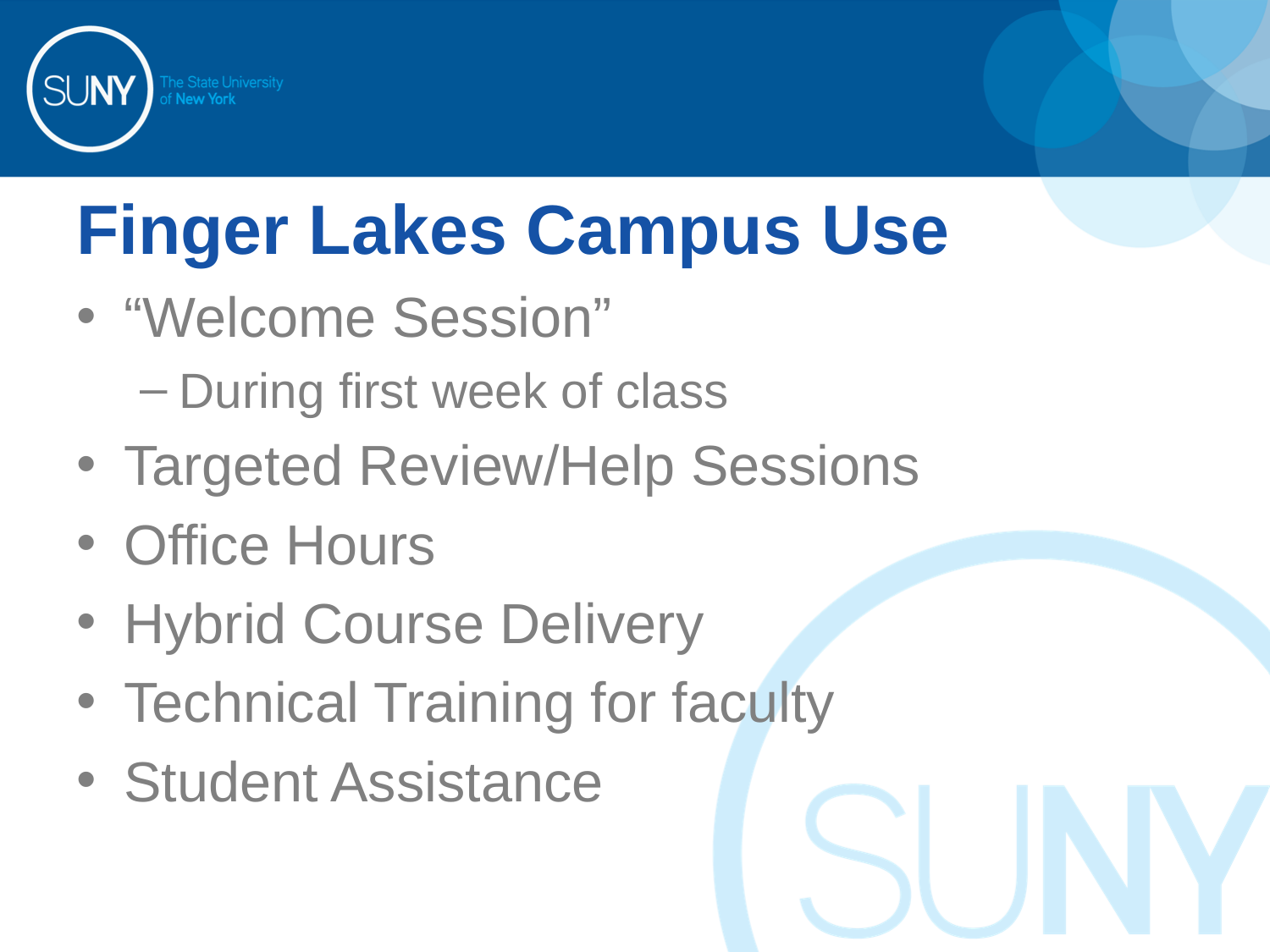

# Finger Lakes Campus Use
“Welcome Session”
During first week of class
Targeted Review/Help Sessions
Office Hours
Hybrid Course Delivery
Technical Training for faculty
Student Assistance